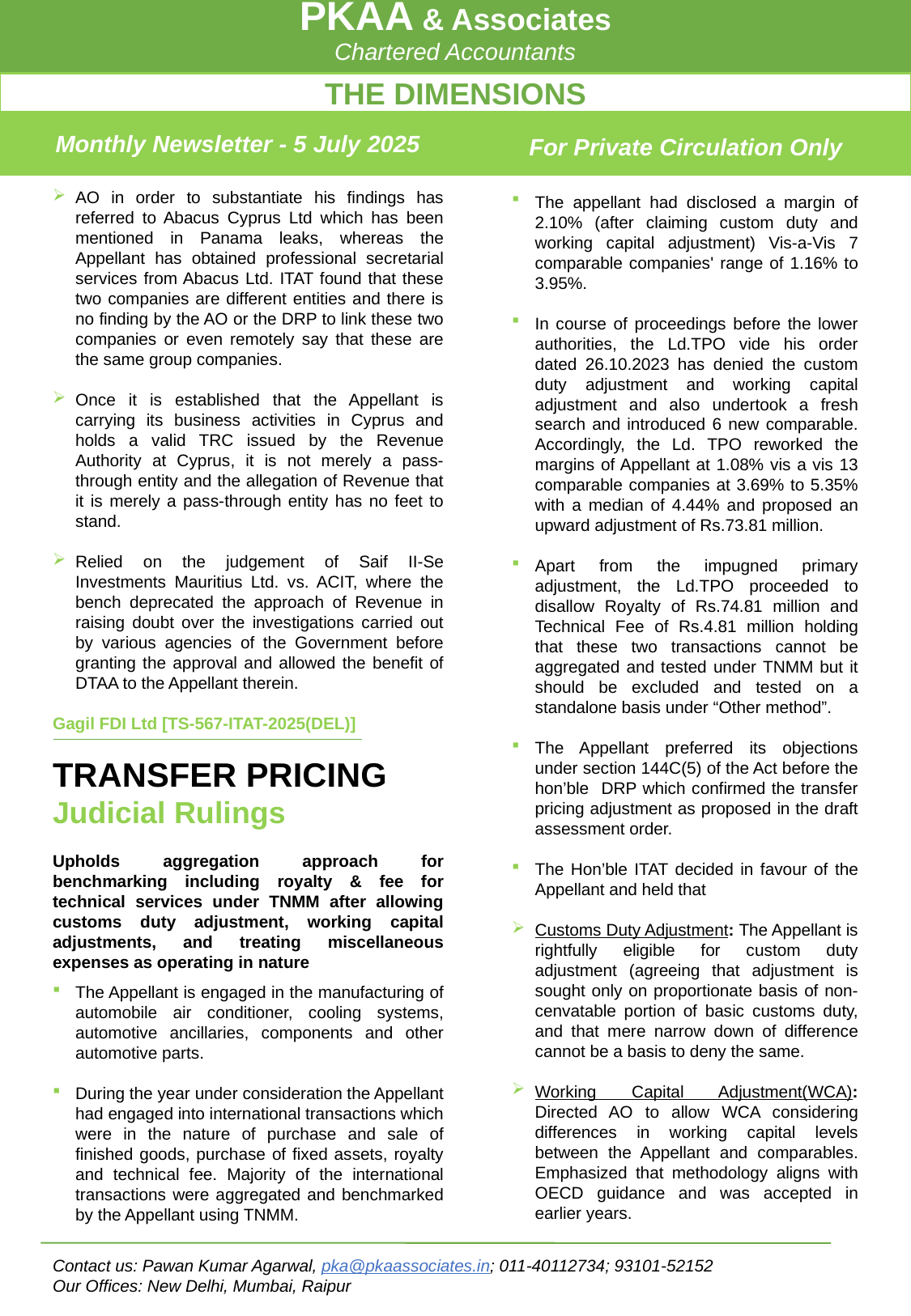

PKAA & Associates
Chartered Accountants
THE DIMENSIONS
Monthly Newsletter - 5 July 2025
For Private Circulation Only

AO in order to substantiate his findings has referred to Abacus Cyprus Ltd which has been mentioned in Panama leaks, whereas the Appellant has obtained professional secretarial services from Abacus Ltd. ITAT found that these two companies are different entities and there is no finding by the AO or the DRP to link these two companies or even remotely say that these are the same group companies.

Once it is established that the Appellant is carrying its business activities in Cyprus and holds a valid TRC issued by the Revenue Authority at Cyprus, it is not merely a pass-through entity and the allegation of Revenue that it is merely a pass-through entity has no feet to stand.

Relied on the judgement of Saif II-Se Investments Mauritius Ltd. vs. ACIT, where the bench deprecated the approach of Revenue in raising doubt over the investigations carried out by various agencies of the Government before granting the approval and allowed the benefit of DTAA to the Appellant therein.

Gagil FDI Ltd [TS-567-ITAT-2025(DEL)]

TRANSFER PRICING
Judicial Rulings

Upholds aggregation approach for benchmarking including royalty & fee for technical services under TNMM after allowing customs duty adjustment, working capital adjustments, and treating miscellaneous expenses as operating in nature

The Appellant is engaged in the manufacturing of automobile air conditioner, cooling systems, automotive ancillaries, components and other automotive parts.

During the year under consideration the Appellant had engaged into international transactions which were in the nature of purchase and sale of finished goods, purchase of fixed assets, royalty and technical fee. Majority of the international transactions were aggregated and benchmarked by the Appellant using TNMM.

The appellant had disclosed a margin of 2.10% (after claiming custom duty and working capital adjustment) Vis-a-Vis 7 comparable companies' range of 1.16% to 3.95%.

In course of proceedings before the lower authorities, the Ld.TPO vide his order dated 26.10.2023 has denied the custom duty adjustment and working capital adjustment and also undertook a fresh search and introduced 6 new comparable. Accordingly, the Ld. TPO reworked the margins of Appellant at 1.08% vis a vis 13 comparable companies at 3.69% to 5.35% with a median of 4.44% and proposed an upward adjustment of Rs.73.81 million.

Apart from the impugned primary adjustment, the Ld.TPO proceeded to disallow Royalty of Rs.74.81 million and Technical Fee of Rs.4.81 million holding that these two transactions cannot be aggregated and tested under TNMM but it should be excluded and tested on a standalone basis under “Other method”.

The Appellant preferred its objections under section 144C(5) of the Act before the hon’ble  DRP which confirmed the transfer pricing adjustment as proposed in the draft assessment order.

The Hon’ble ITAT decided in favour of the Appellant and held that

Customs Duty Adjustment: The Appellant is rightfully eligible for custom duty adjustment (agreeing that adjustment is sought only on proportionate basis of non-cenvatable portion of basic customs duty, and that mere narrow down of difference cannot be a basis to deny the same.

Working Capital Adjustment(WCA): Directed AO to allow WCA considering differences in working capital levels between the Appellant and comparables. Emphasized that methodology aligns with OECD guidance and was accepted in earlier years.

Contact us: Pawan Kumar Agarwal, pka@pkaassociates.in; 011-40112734; 93101-52152
Our Offices: New Delhi, Mumbai, Raipur
2